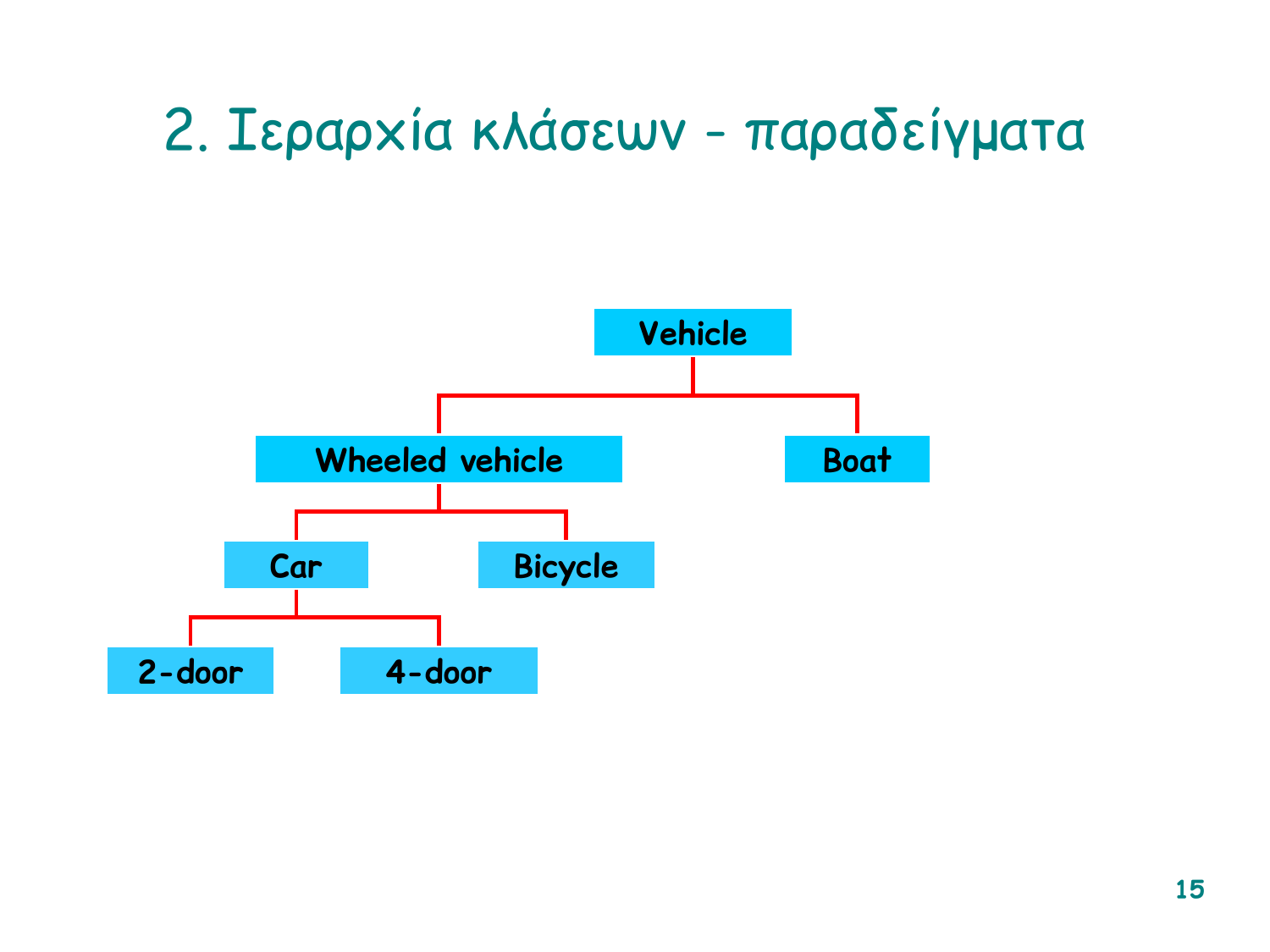

# 2. Ιεραρχία κλάσεων - παραδείγματα
Vehicle
Wheeled vehicle
Boat
Car
Bicycle
2-door
4-door
15